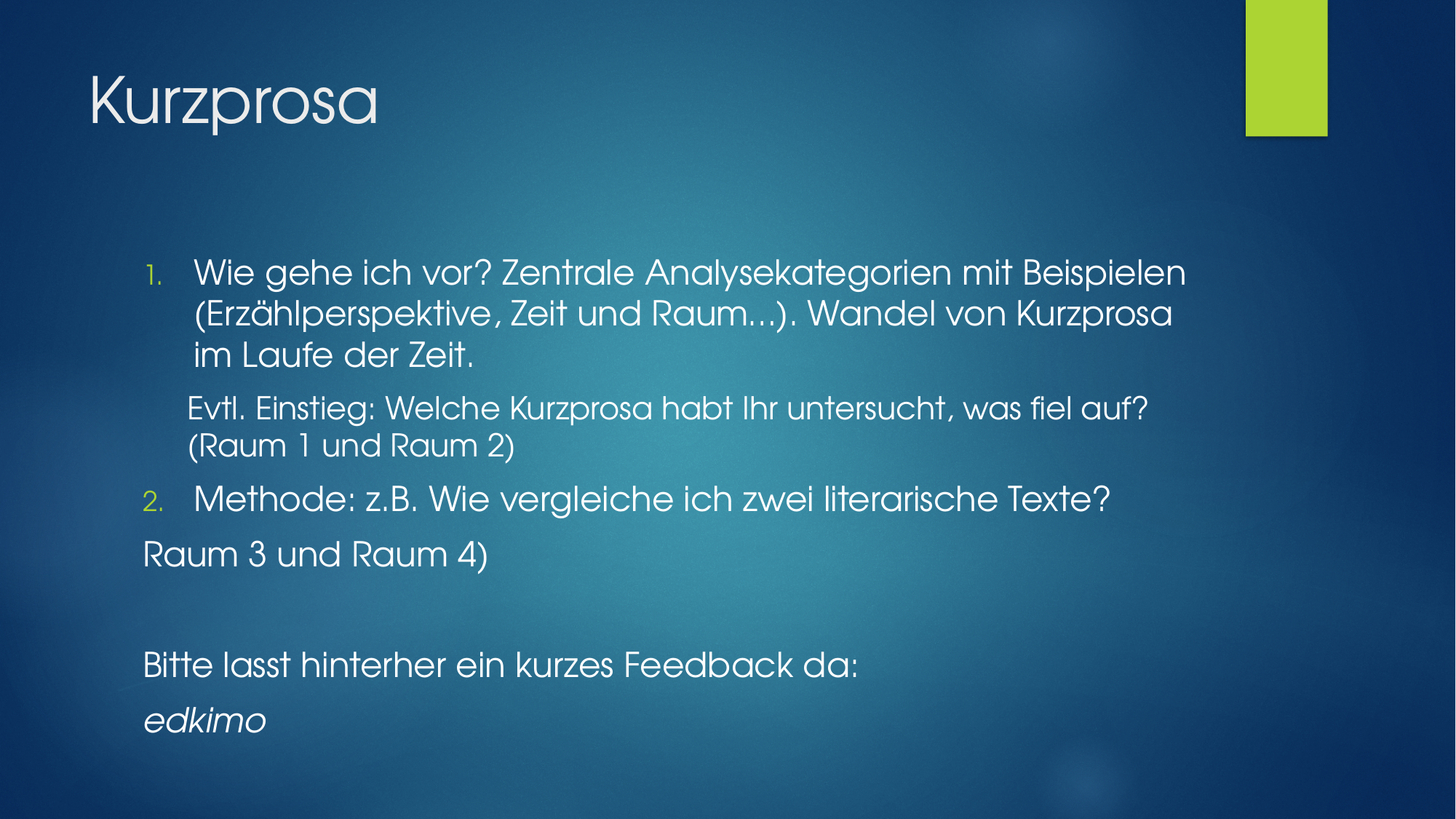

# Kurzprosa
Wie gehe ich vor? Zentrale Analysekategorien mit Beispielen (Erzählperspektive, Zeit und Raum…). Wandel von Kurzprosa im Laufe der Zeit.
Evtl. Einstieg: Welche Kurzprosa habt Ihr untersucht, was fiel auf? (Raum 1 und Raum 2)
Methode: z.B. Wie vergleiche ich zwei literarische Texte?
Raum 3 und Raum 4)

Bitte lasst hinterher ein kurzes Feedback da:
edkimo